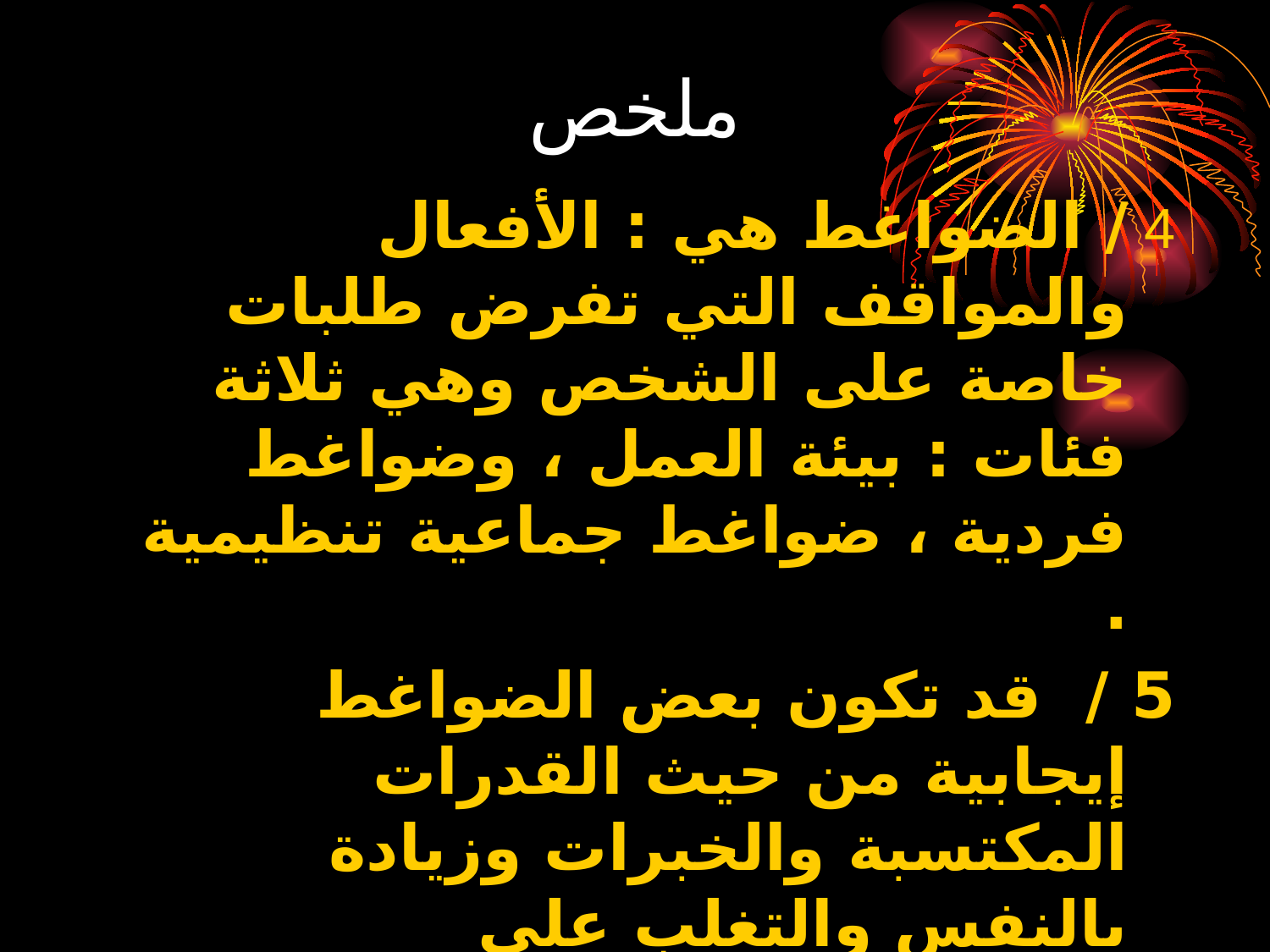

# ملخص
4 / الضواغط هي : الأفعال والمواقف التي تفرض طلبات خاصة على الشخص وهي ثلاثة فئات : بيئة العمل ، وضواغط فردية ، ضواغط جماعية تنظيمية .
5 /  قد تكون بعض الضواغط إيجابية من حيث القدرات المكتسبة والخبرات وزيادة بالنفس والتغلب على المشكلات .
6 / تتضمن استراتيجيات منع وإدارة الضغط ( رفع التوافق بين الشخص والبيئة إلى حد أقصى ، البرامج التنظيمية المساعدة ، الأساليب الفردية كالتأمل والاسترخاء) .